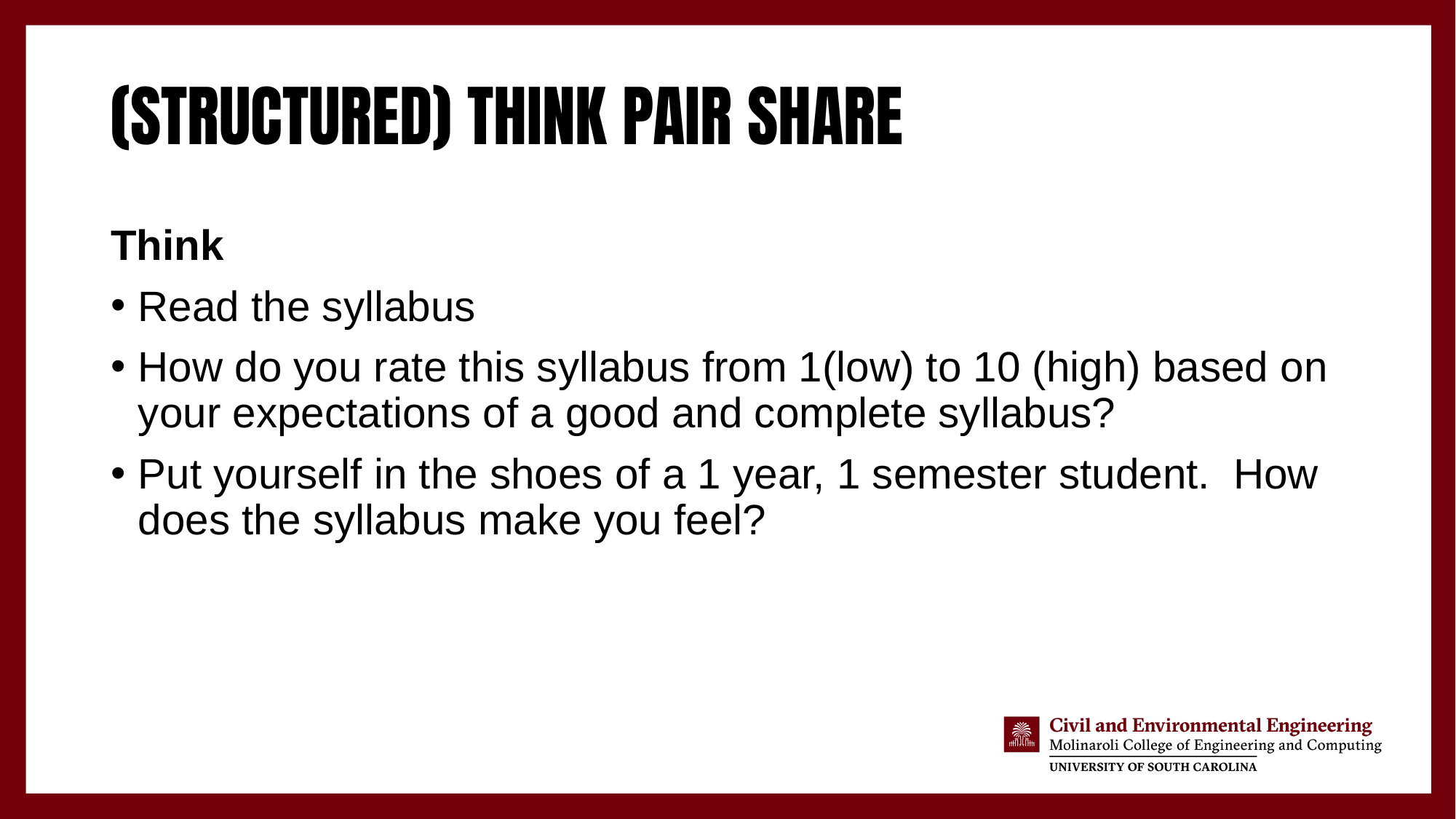

# (Structured) Think Pair Share
Think
Read the syllabus
How do you rate this syllabus from 1(low) to 10 (high) based on your expectations of a good and complete syllabus?
Put yourself in the shoes of a 1 year, 1 semester student.  How does the syllabus make you feel?